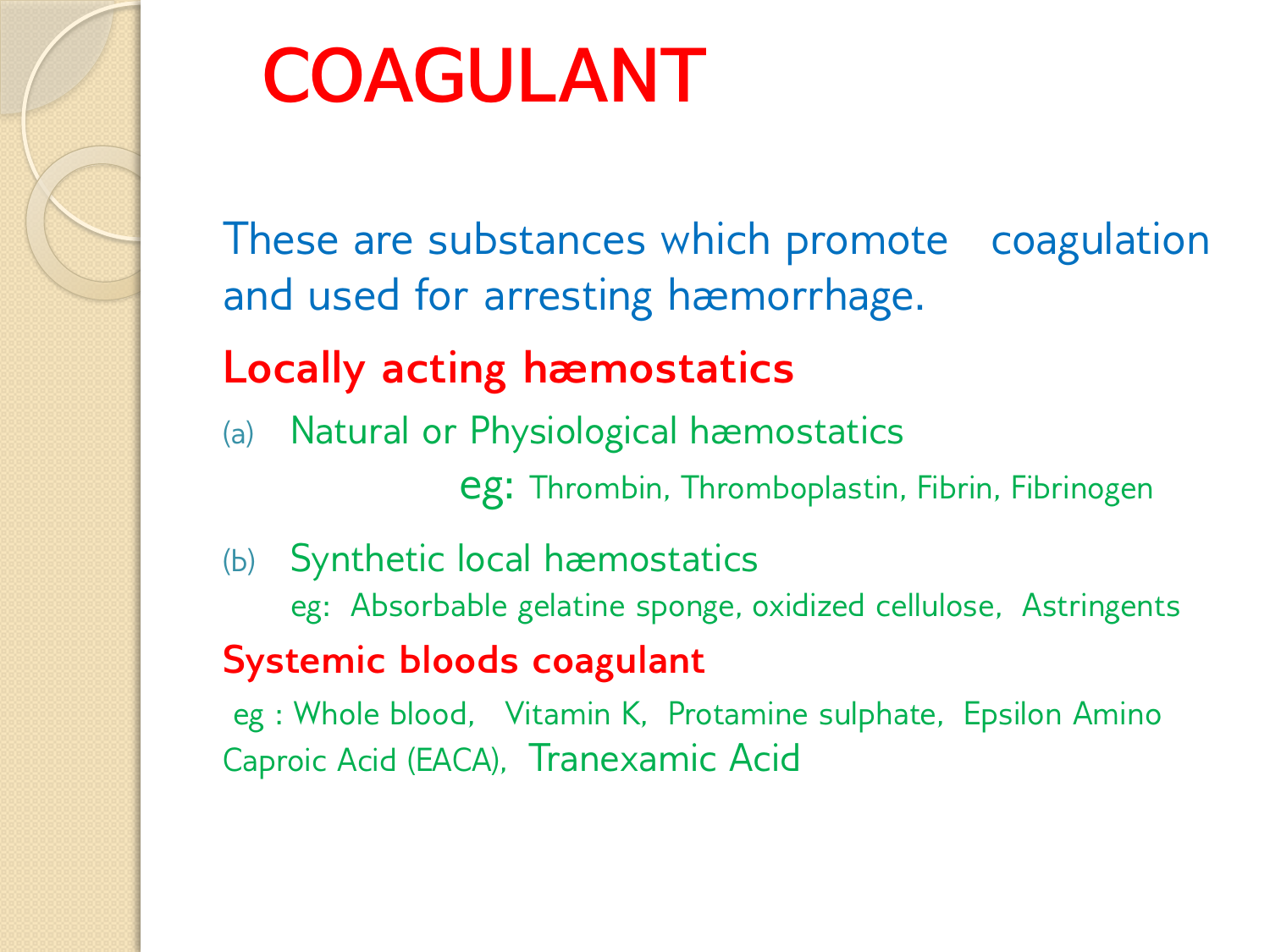

# COAGULANT
These are substances which promote   coagulation and used for arresting haemorrhage.
Locally acting haemostatics
Natural or Physiological haemostatics                                         eg: Thrombin, Thromboplastin, Fibrin, Fibrinogen
Synthetic local haemostatics                             eg:  Absorbable gelatine sponge, oxidized cellulose,  Astringents
Systemic bloods coagulant
 eg : Whole blood,   Vitamin K,  Protamine sulphate,  Epsilon Amino Caproic Acid (EACA),  Tranexamic Acid